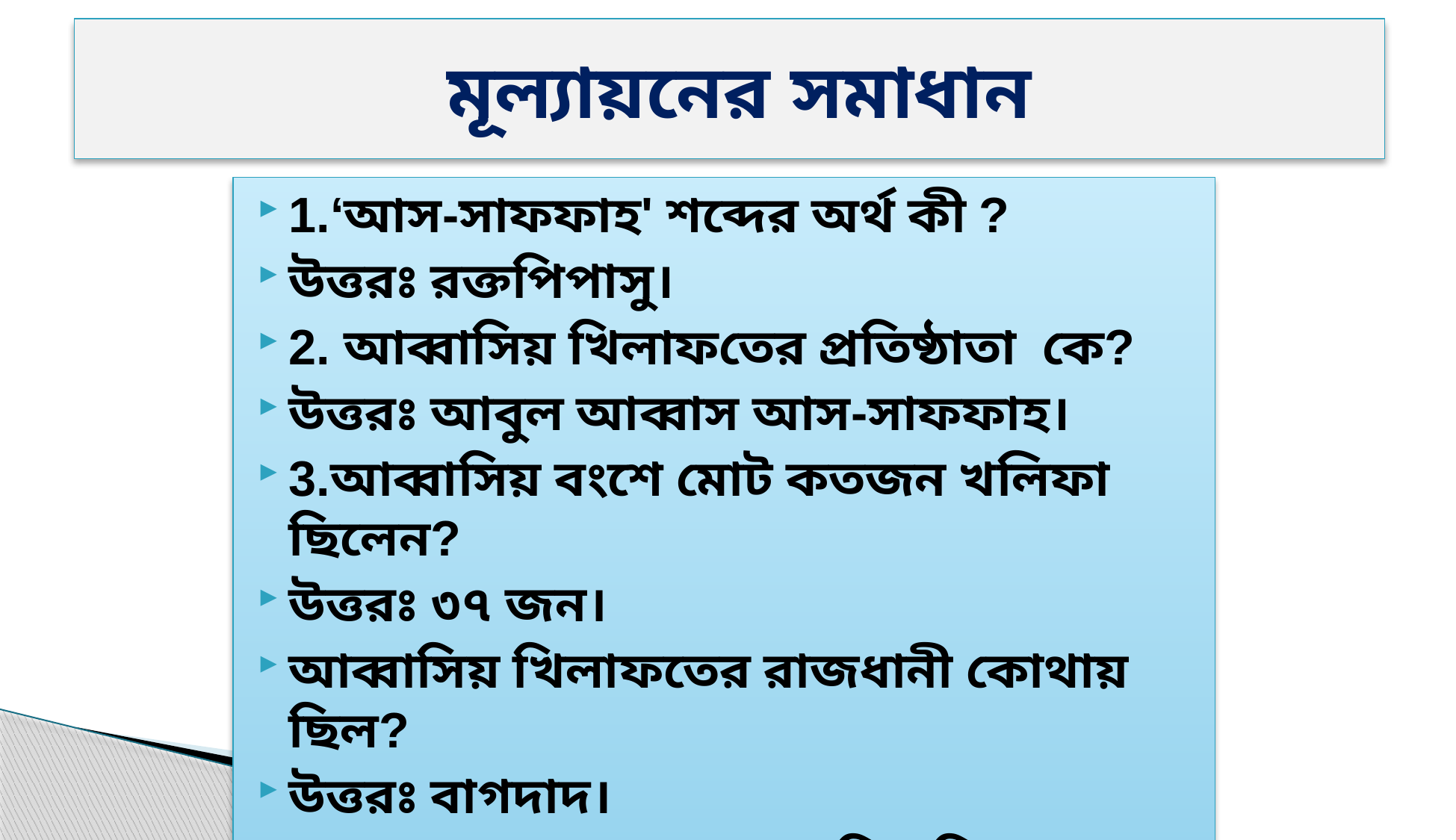

# মূল্যায়নের সমাধান
1.‘আস-সাফফাহ' শব্দের অর্থ কী ?
উত্তরঃ রক্তপিপাসু।
2. আব্বাসিয় খিলাফতের প্রতিষ্ঠাতা  কে?
উত্তরঃ আবুল আব্বাস আস-সাফফাহ।
3.আব্বাসিয় বংশে মোট কতজন খলিফা ছিলেন?
উত্তরঃ ৩৭ জন।
আব্বাসিয় খিলাফতের রাজধানী কোথায় ছিল?
উত্তরঃ বাগদাদ।
কোন যুদ্ধের মাধ্যমে আব্বাসিয় খিলাফত প্রতিষ্ঠিত হয়?
উত্তরঃ ৭৫০ খ্রিষ্টাব্দে জাবের যুদ্ধের মাধ্যমে।